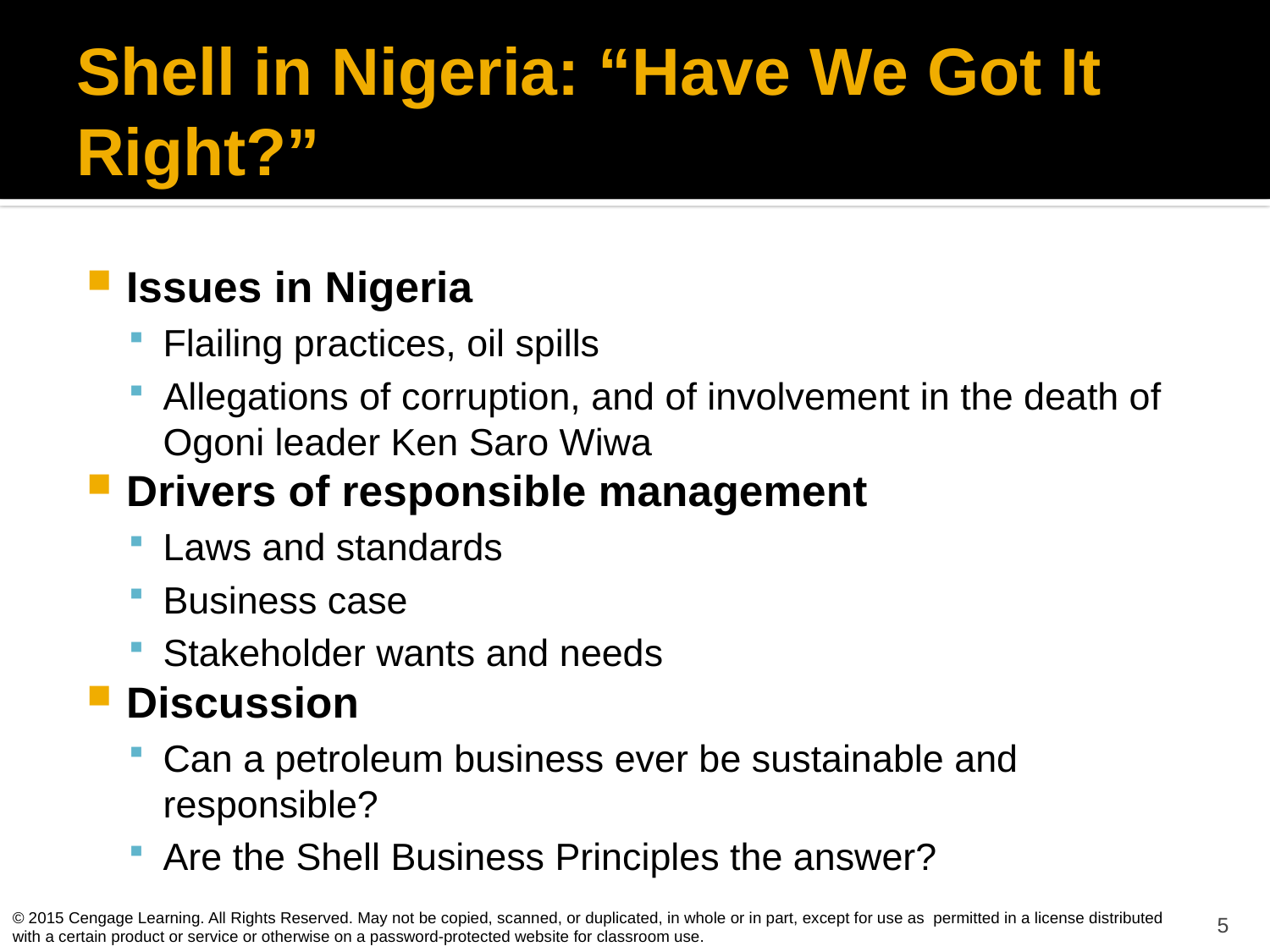

# Shell in Nigeria: “Have We Got It Right?”
Issues in Nigeria
Flailing practices, oil spills
Allegations of corruption, and of involvement in the death of Ogoni leader Ken Saro Wiwa
Drivers of responsible management
Laws and standards
Business case
Stakeholder wants and needs
Discussion
Can a petroleum business ever be sustainable and responsible?
Are the Shell Business Principles the answer?
5